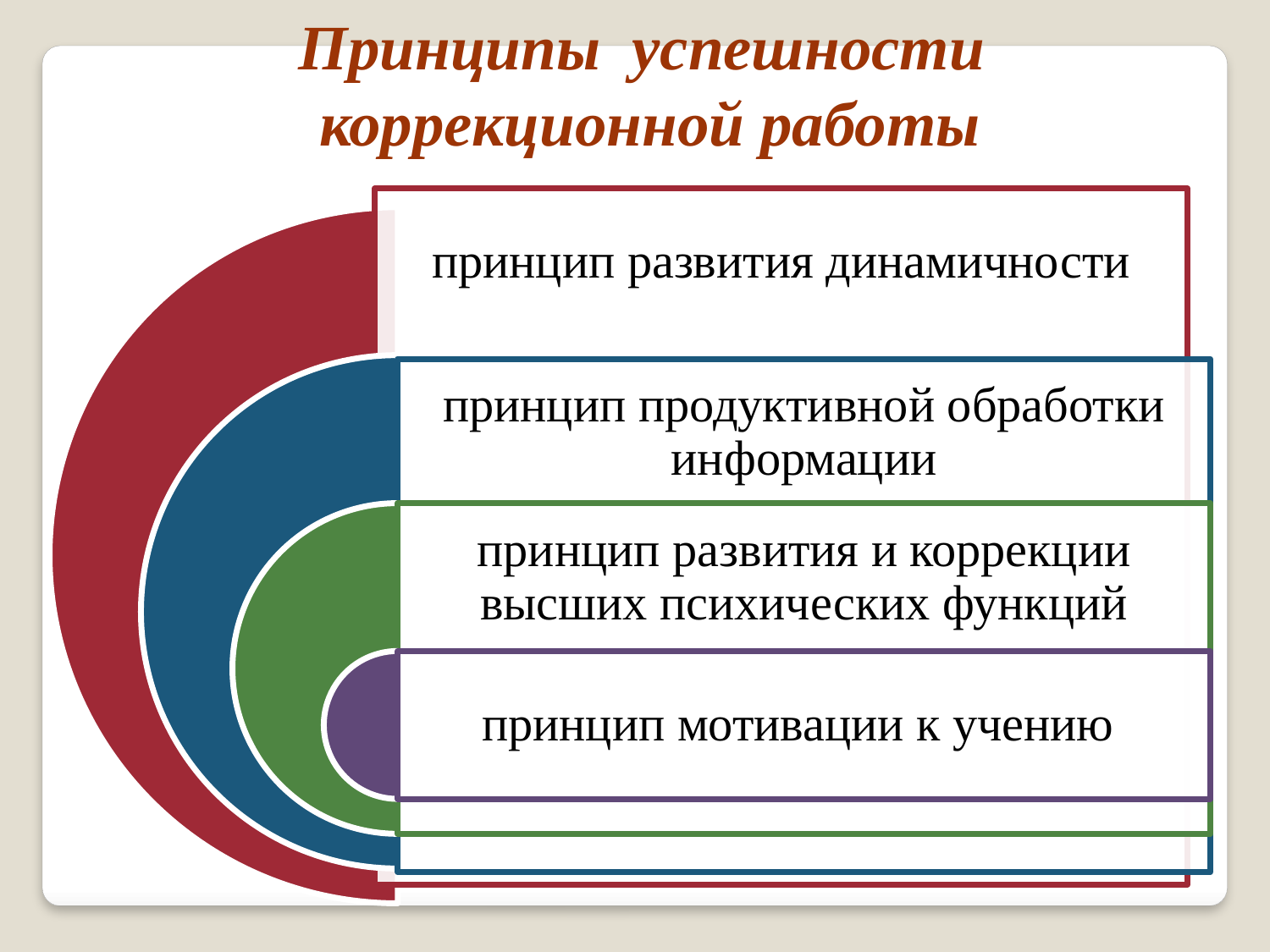

Принципы  успешности
коррекционной работы
принцип развития динамичности
принцип продуктивной обработки информации
принцип развития и коррекции высших психических функций
принцип мотивации к учению